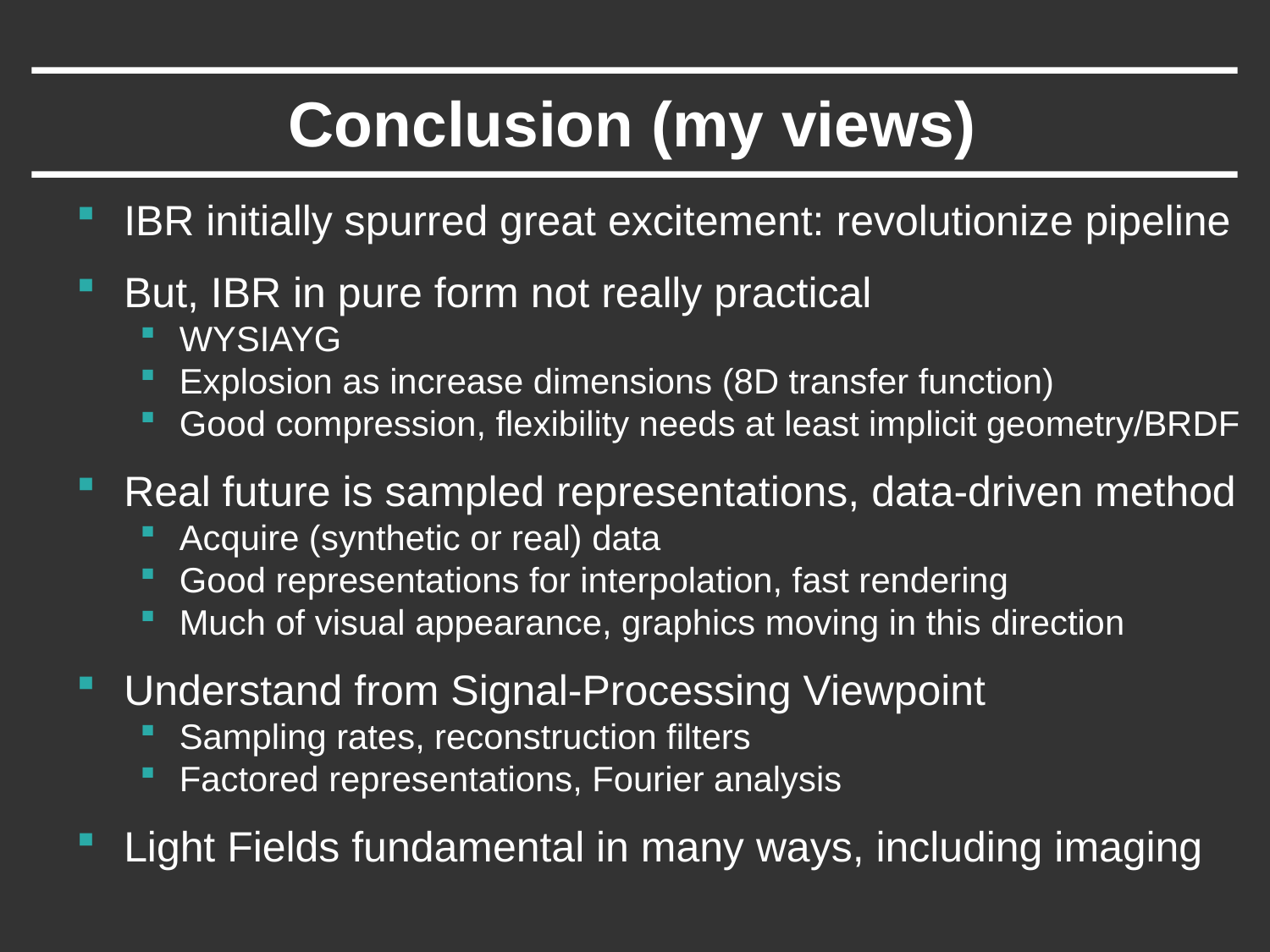

# Conclusion (my views)
IBR initially spurred great excitement: revolutionize pipeline
But, IBR in pure form not really practical
WYSIAYG
Explosion as increase dimensions (8D transfer function)
Good compression, flexibility needs at least implicit geometry/BRDF
Real future is sampled representations, data-driven method
Acquire (synthetic or real) data
Good representations for interpolation, fast rendering
Much of visual appearance, graphics moving in this direction
Understand from Signal-Processing Viewpoint
Sampling rates, reconstruction filters
Factored representations, Fourier analysis
Light Fields fundamental in many ways, including imaging